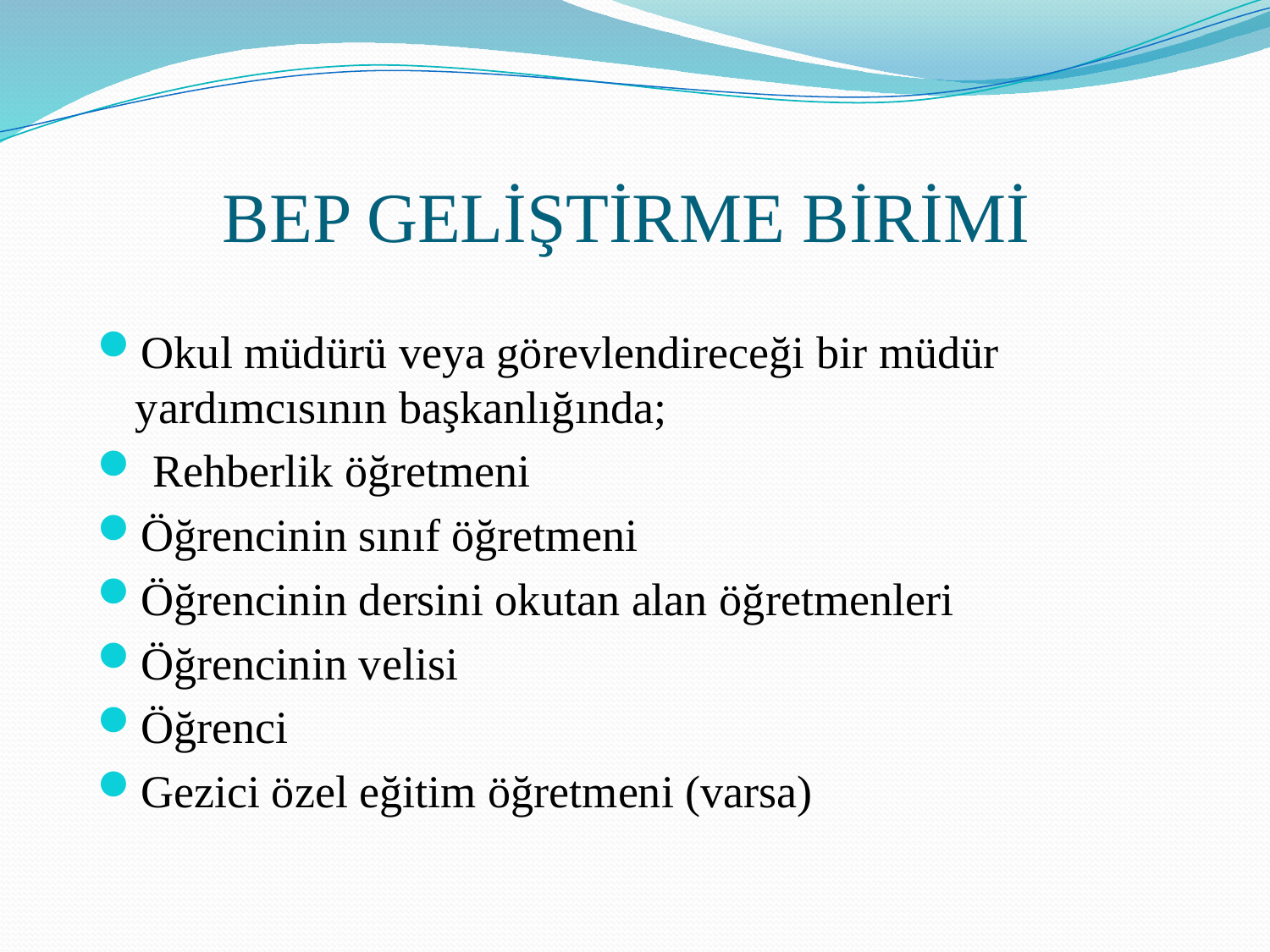

# BEP GELİŞTİRME BİRİMİ
Okul müdürü veya görevlendireceği bir müdür yardımcısının başkanlığında;
 Rehberlik öğretmeni
Öğrencinin sınıf öğretmeni
Öğrencinin dersini okutan alan öğretmenleri
Öğrencinin velisi
Öğrenci
Gezici özel eğitim öğretmeni (varsa)